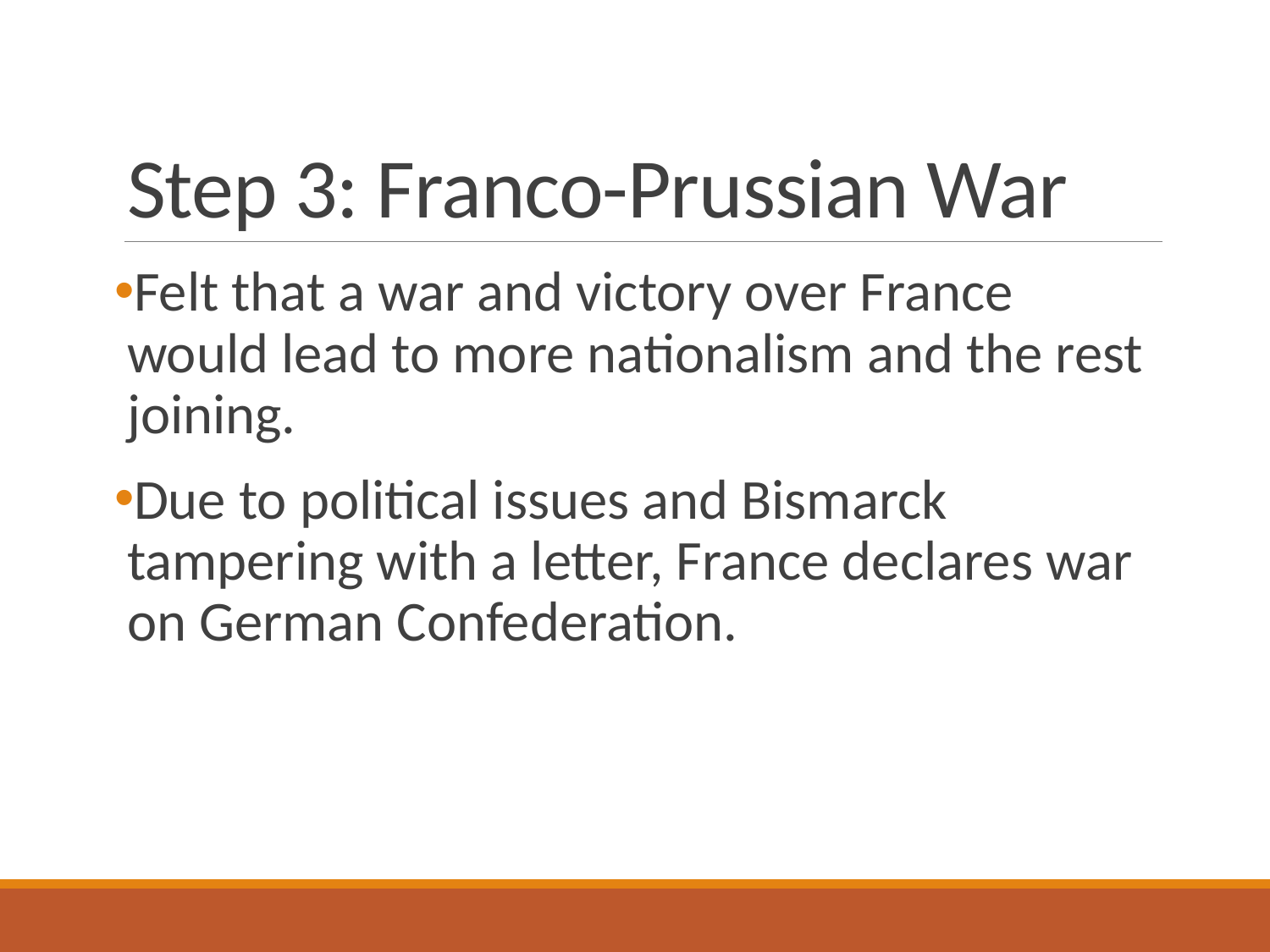

# Step 3: Franco-Prussian War
Felt that a war and victory over France would lead to more nationalism and the rest joining.
Due to political issues and Bismarck tampering with a letter, France declares war on German Confederation.